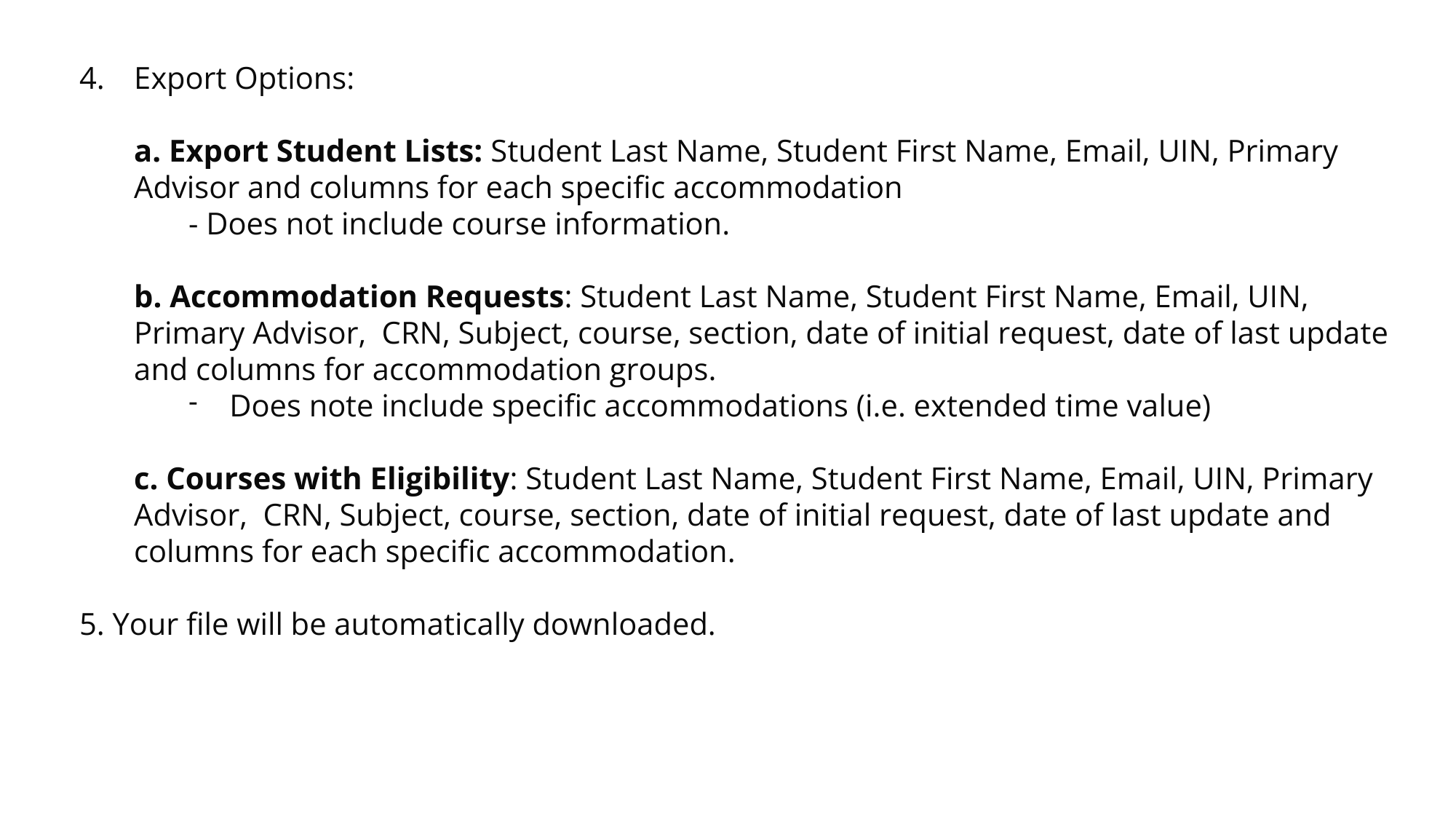

Export Options:

a. Export Student Lists: Student Last Name, Student First Name, Email, UIN, Primary Advisor and columns for each specific accommodation
- Does not include course information.

b. Accommodation Requests: Student Last Name, Student First Name, Email, UIN, Primary Advisor,  CRN, Subject, course, section, date of initial request, date of last update and columns for accommodation groups.
Does note include specific accommodations (i.e. extended time value)

c. Courses with Eligibility: Student Last Name, Student First Name, Email, UIN, Primary Advisor,  CRN, Subject, course, section, date of initial request, date of last update and columns for each specific accommodation.

5. Your file will be automatically downloaded.